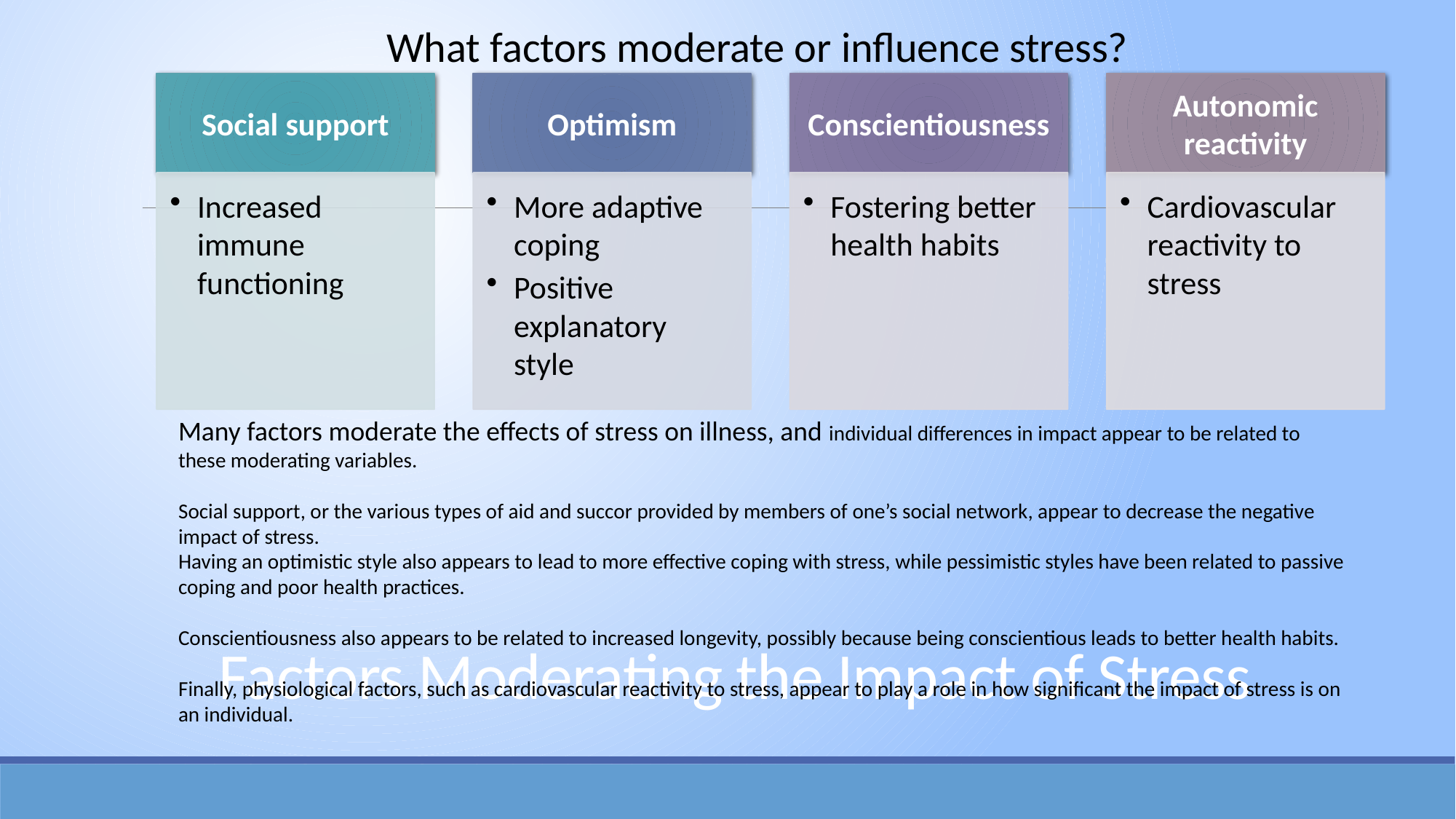

What factors moderate or influence stress?
Social support
Increased immune functioning
Optimism
More adaptive coping
Positive explanatory style
Conscientiousness
Fostering better health habits
Autonomic reactivity
Cardiovascular reactivity to stress
Many factors moderate the effects of stress on illness, and individual differences in impact appear to be related to these moderating variables.

Social support, or the various types of aid and succor provided by members of one’s social network, appear to decrease the negative impact of stress.
Having an optimistic style also appears to lead to more effective coping with stress, while pessimistic styles have been related to passive coping and poor health practices.

Conscientiousness also appears to be related to increased longevity, possibly because being conscientious leads to better health habits.

Finally, physiological factors, such as cardiovascular reactivity to stress, appear to play a role in how significant the impact of stress is on an individual.

# Factors Moderating the Impact of Stress